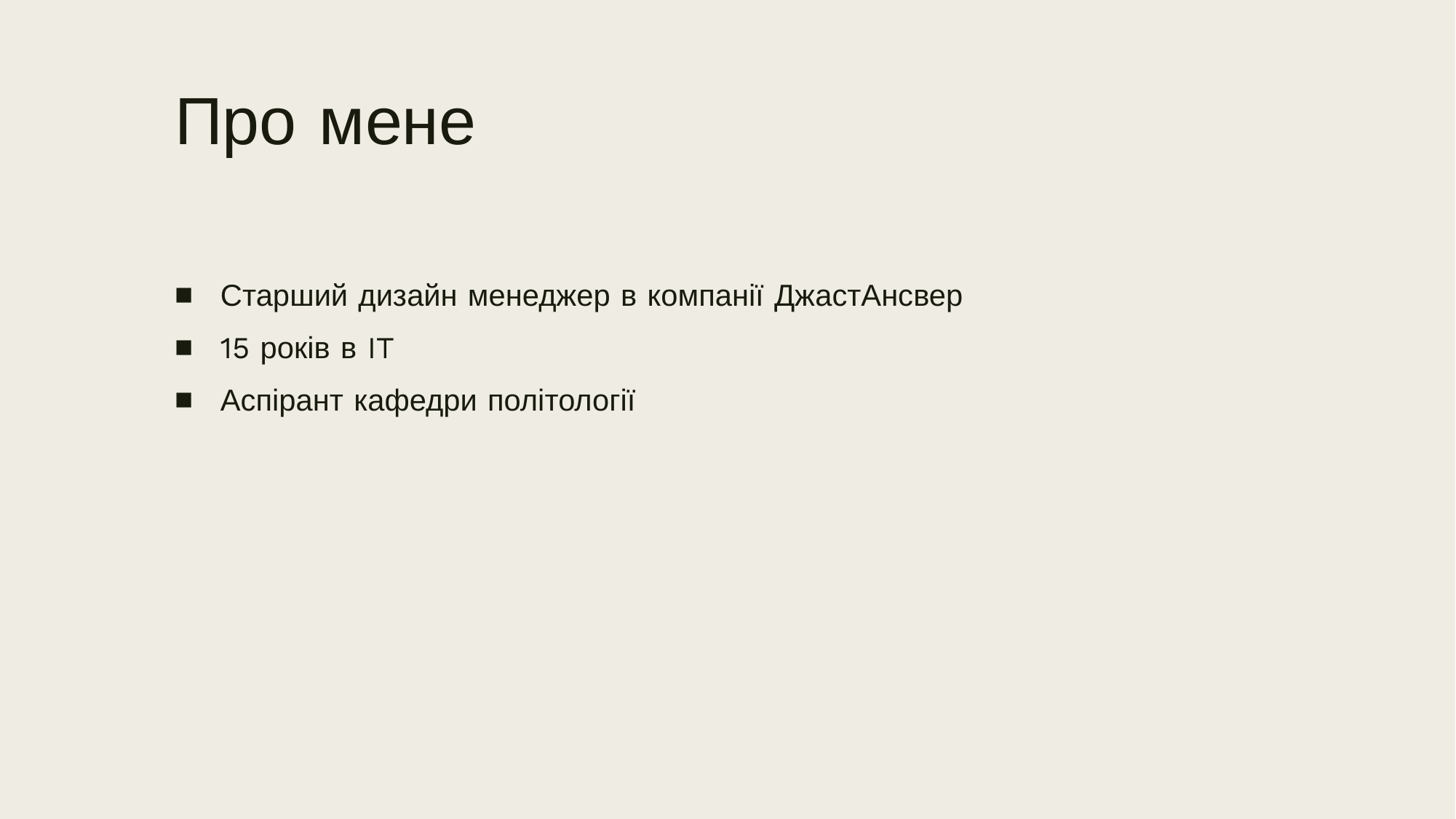

# Про мене
Старший дизайн менеджер в компанії ДжастАнсвер
15 років в IT
Аспірант кафедри політології